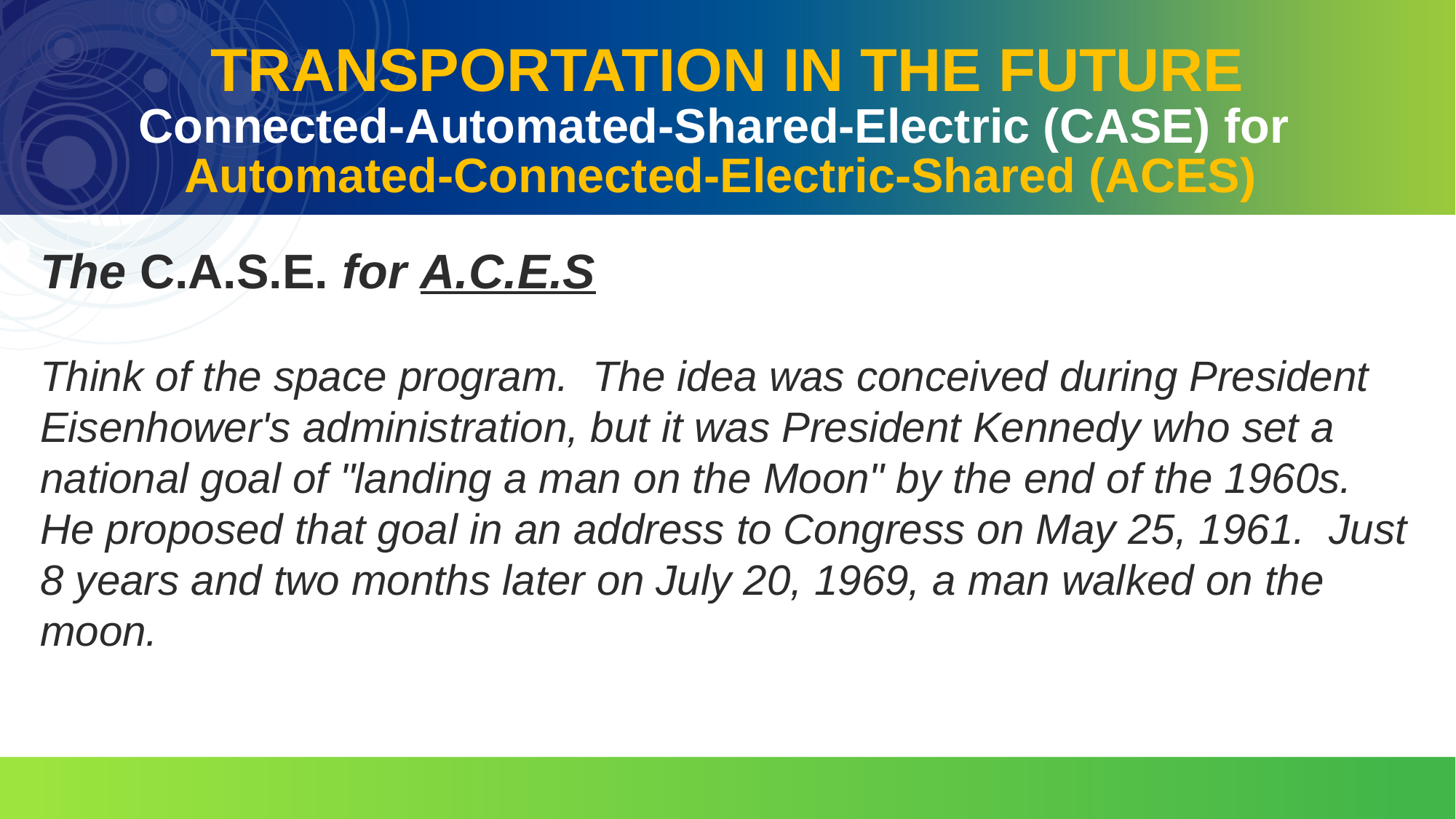

Transportation in the Future
Connected-Automated-Shared-Electric (CASE) for
Automated-Connected-Electric-Shared (ACES)
The C.A.S.E. for A.C.E.S

Think of the space program.  The idea was conceived during President Eisenhower's administration, but it was President Kennedy who set a national goal of "landing a man on the Moon" by the end of the 1960s.  He proposed that goal in an address to Congress on May 25, 1961.  Just 8 years and two months later on July 20, 1969, a man walked on the moon.